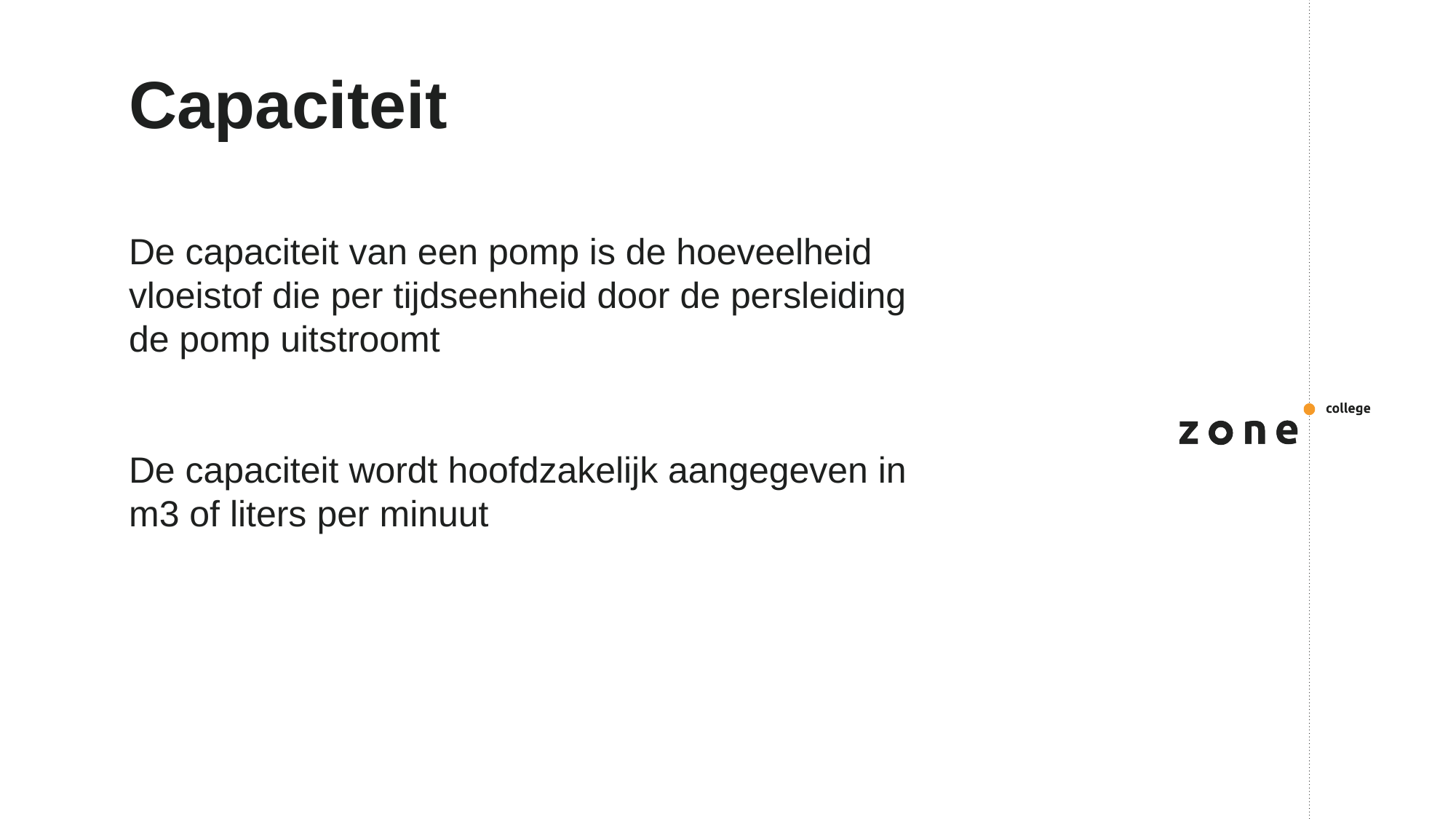

# Capaciteit
De capaciteit van een pomp is de hoeveelheid vloeistof die per tijdseenheid door de persleiding de pomp uitstroomt

De capaciteit wordt hoofdzakelijk aangegeven in m3 of liters per minuut